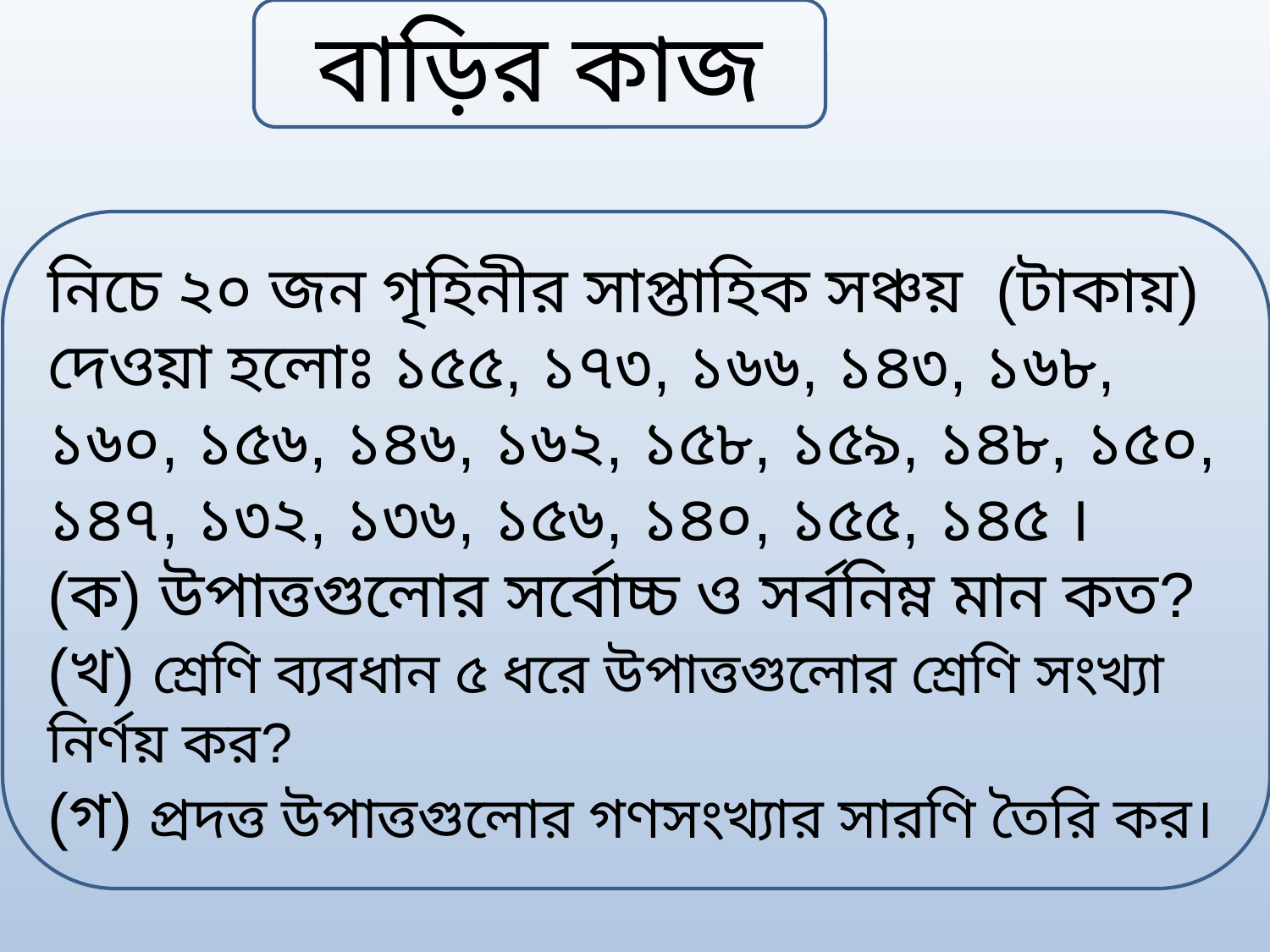

বাড়ির কাজ
নিচে ২০ জন গৃহিনীর সাপ্তাহিক সঞ্চয়  (টাকায়) দেওয়া হলোঃ ১৫৫, ১৭৩, ১৬৬, ১৪৩, ১৬৮, ১৬০, ১৫৬, ১৪৬, ১৬২, ১৫৮, ১৫৯, ১৪৮, ১৫০, ১৪৭, ১৩২, ১৩৬, ১৫৬, ১৪০, ১৫৫, ১৪৫ ।
(ক) উপাত্তগুলোর সর্বোচ্চ ও সর্বনিম্ন মান কত?
(খ) শ্রেণি ব্যবধান ৫ ধরে উপাত্তগুলোর শ্রেণি সংখ্যা  নির্ণয় কর?
(গ) প্রদত্ত উপাত্তগুলোর গণসংখ্যার সারণি তৈরি কর।